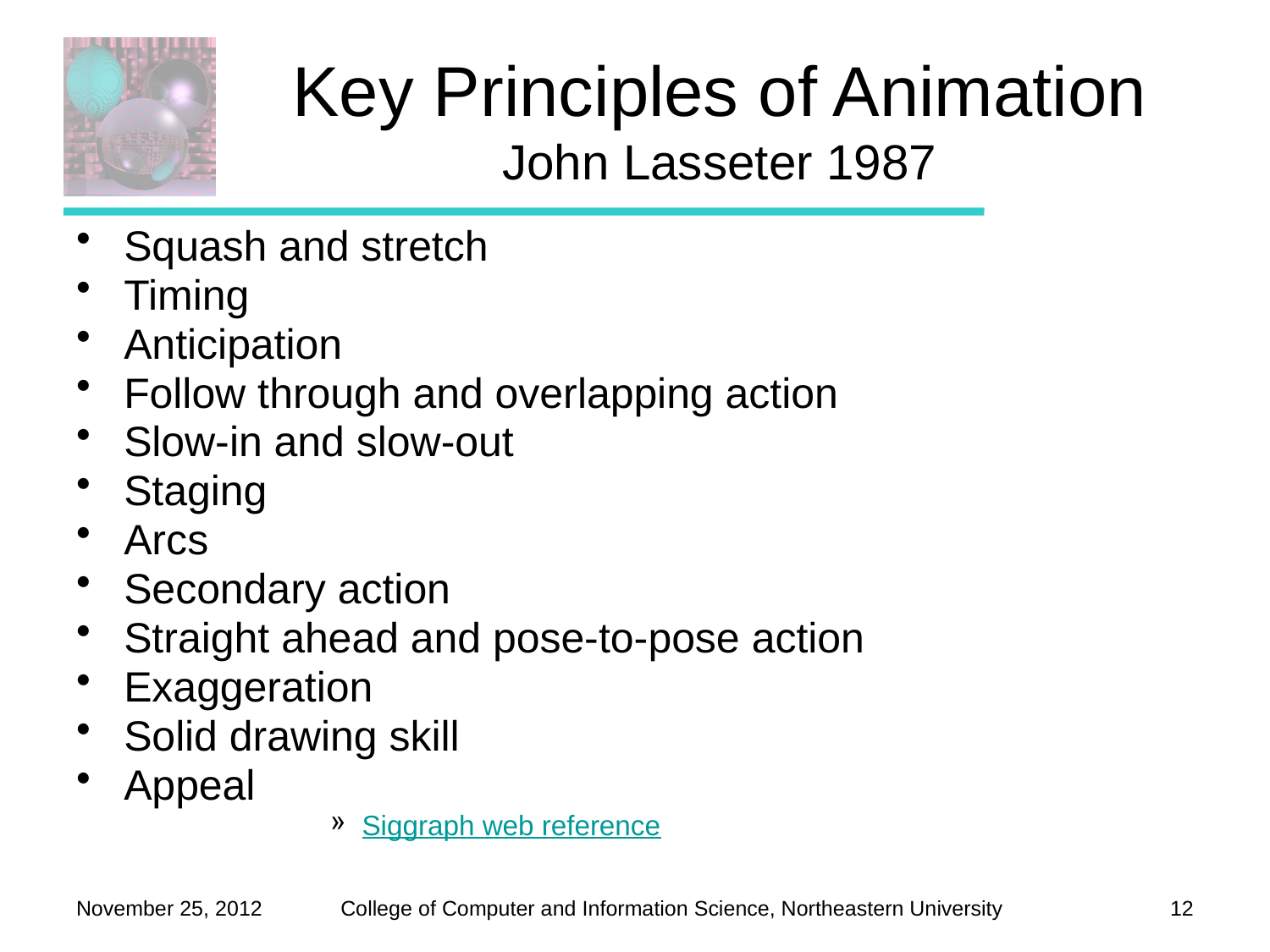

# Key Principles of Animation John Lasseter 1987
Squash and stretch
Timing
Anticipation
Follow through and overlapping action
Slow-in and slow-out
Staging
Arcs
Secondary action
Straight ahead and pose-to-pose action
Exaggeration
Solid drawing skill
Appeal
Siggraph web reference
November 25, 2012
12